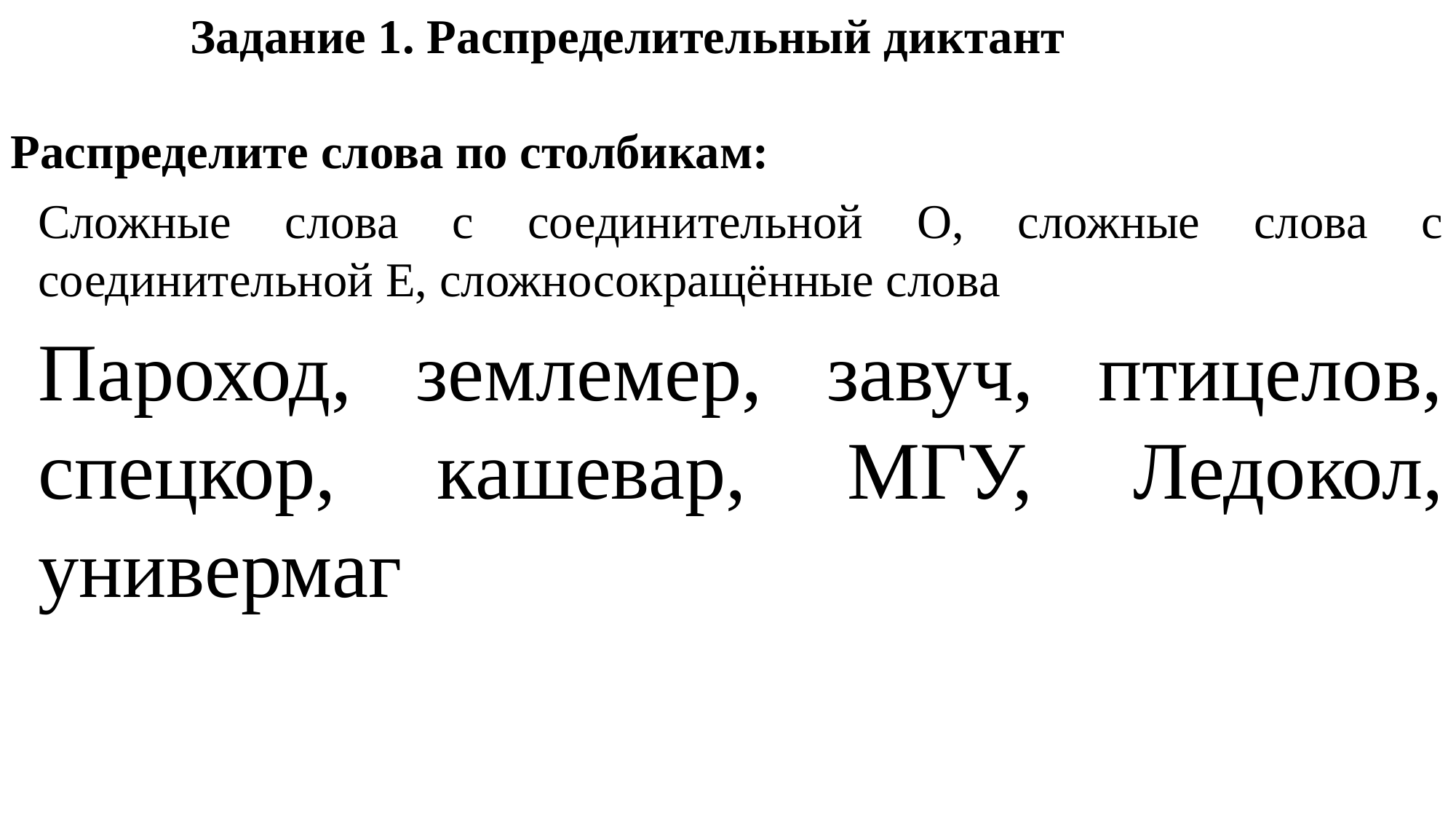

Задание 1. Распределительный диктант
Распределите слова по столбикам:
Сложные слова с соединительной О, сложные слова с соединительной Е, сложносокращённые слова
Пароход, землемер, завуч, птицелов, спецкор, кашевар, МГУ, Ледокол, универмаг